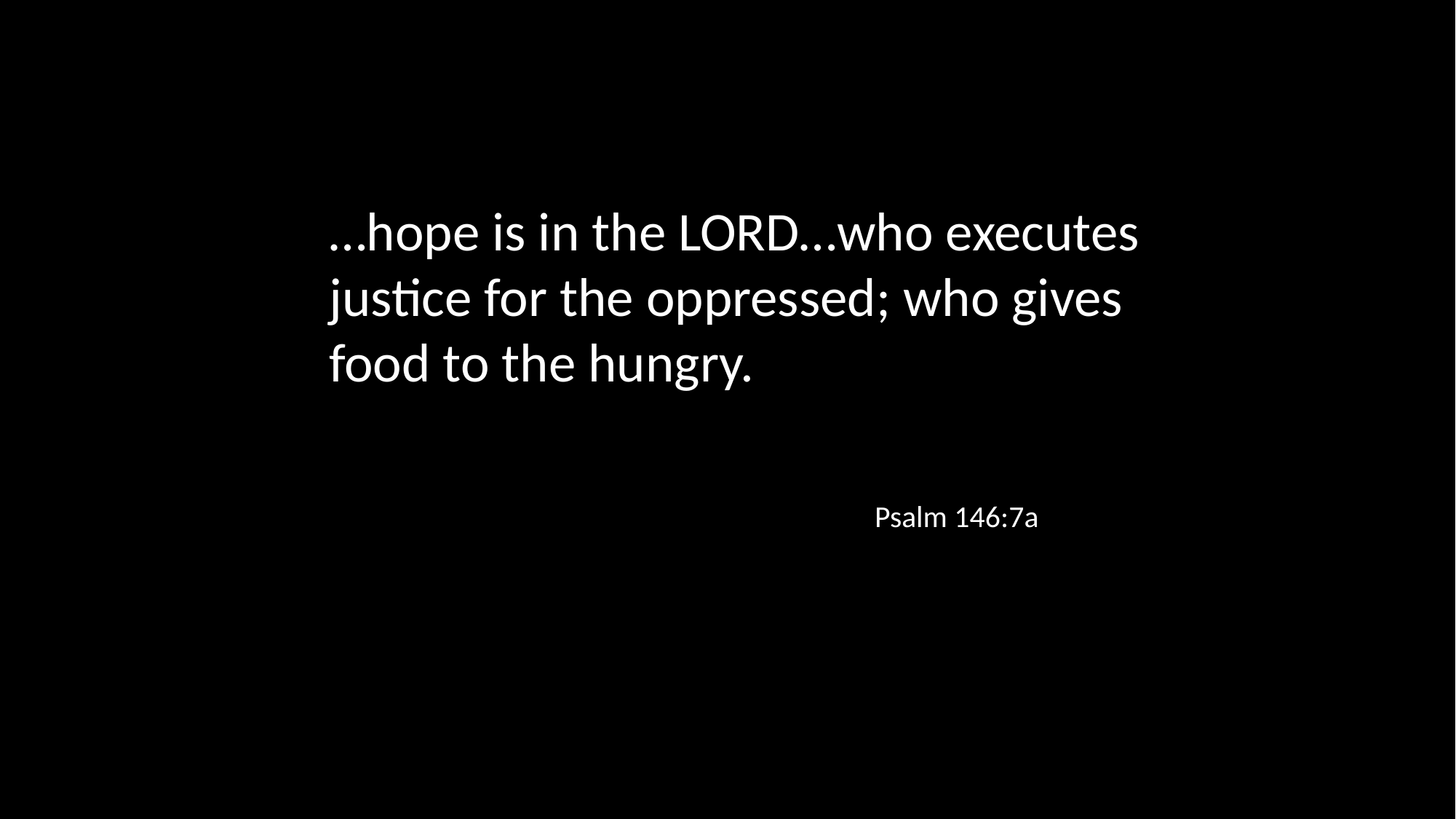

…hope is in the LORD…who executes justice for the oppressed; who gives food to the hungry.
Psalm 146:7a